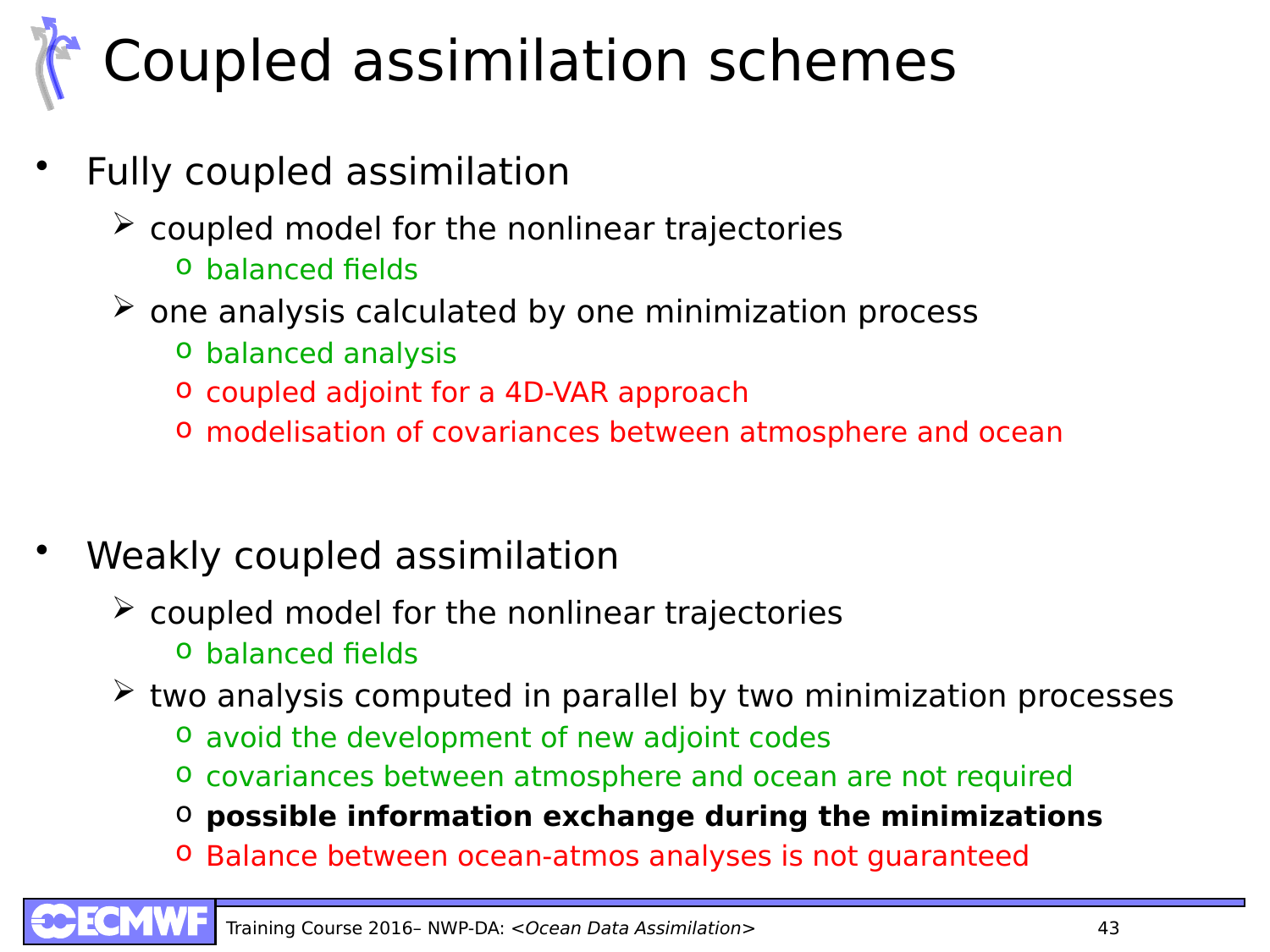

# Coupled assimilation schemes
Fully coupled assimilation
coupled model for the nonlinear trajectories
balanced fields
one analysis calculated by one minimization process
balanced analysis
coupled adjoint for a 4D-VAR approach
modelisation of covariances between atmosphere and ocean

Weakly coupled assimilation
coupled model for the nonlinear trajectories
balanced fields
two analysis computed in parallel by two minimization processes
avoid the development of new adjoint codes
covariances between atmosphere and ocean are not required
possible information exchange during the minimizations
Balance between ocean-atmos analyses is not guaranteed